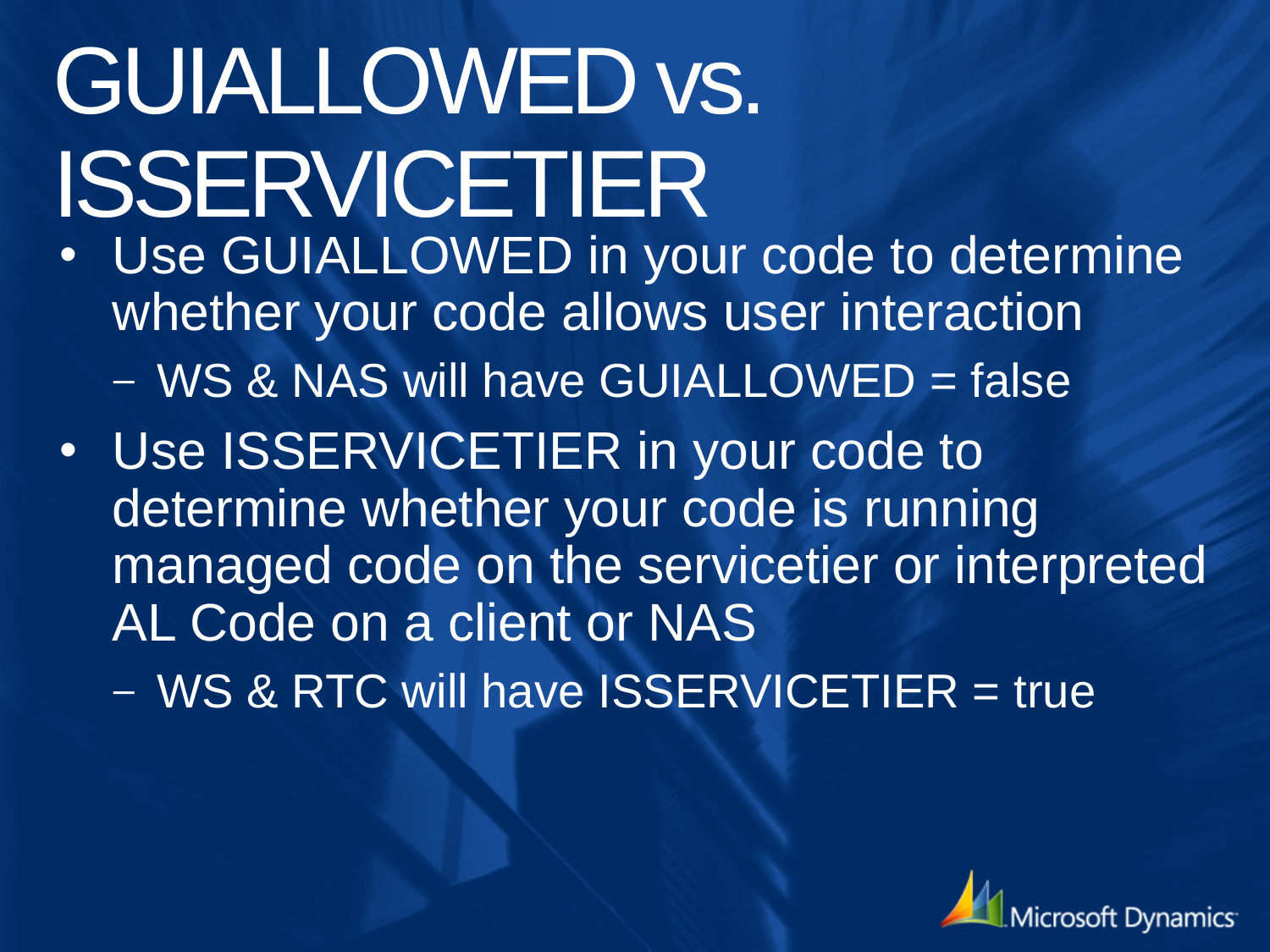

# GUIALLOWED vs. ISSERVICETIER
Use GUIALLOWED in your code to determine whether your code allows user interaction
WS & NAS will have GUIALLOWED = false
Use ISSERVICETIER in your code to determine whether your code is running managed code on the servicetier or interpreted AL Code on a client or NAS
WS & RTC will have ISSERVICETIER = true